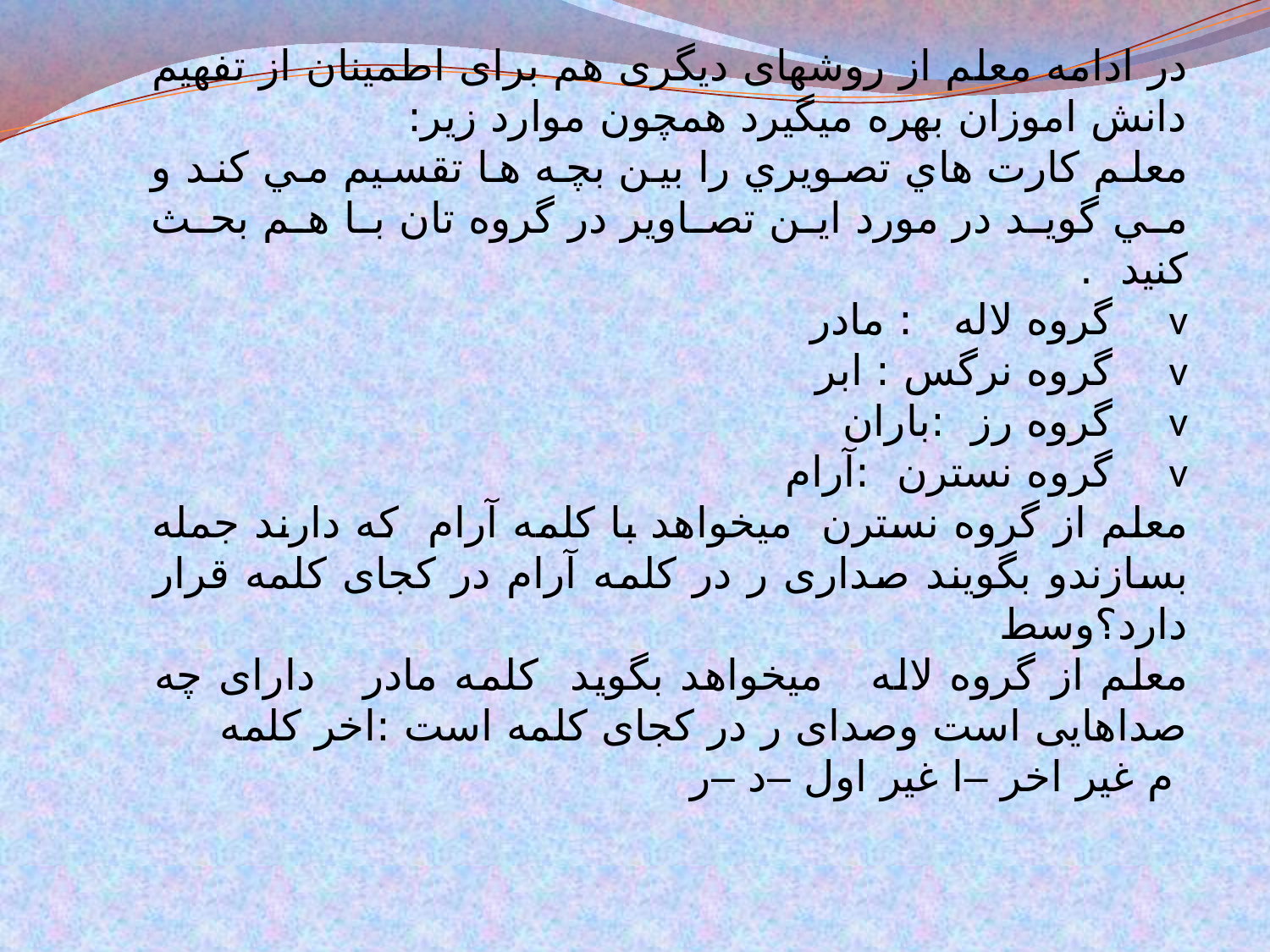

در ادامه معلم از روشهای دیگری هم برای اطمینان از تفهیم دانش اموزان بهره میگیرد همچون موارد زیر:
معلم كارت هاي تصويري را بين بچه ها تقسيم مي كند و مي گويد در مورد اين تصاوير در گروه تان با هم بحث كنيد  .
v     گروه لاله   : مادر
v     گروه نرگس : ابر
v     گروه رز  :باران
v     گروه نسترن  :آرام
معلم از گروه نسترن  میخواهد با کلمه آرام  که دارند جمله بسازندو بگویند صداری ر در کلمه آرام در کجای کلمه قرار دارد؟وسط
معلم از گروه لاله   میخواهد بگوید  کلمه مادر   دارای چه صداهایی است وصدای ر در کجای کلمه است :اخر کلمه
 م غیر اخر –ا غیر اول –د –ر